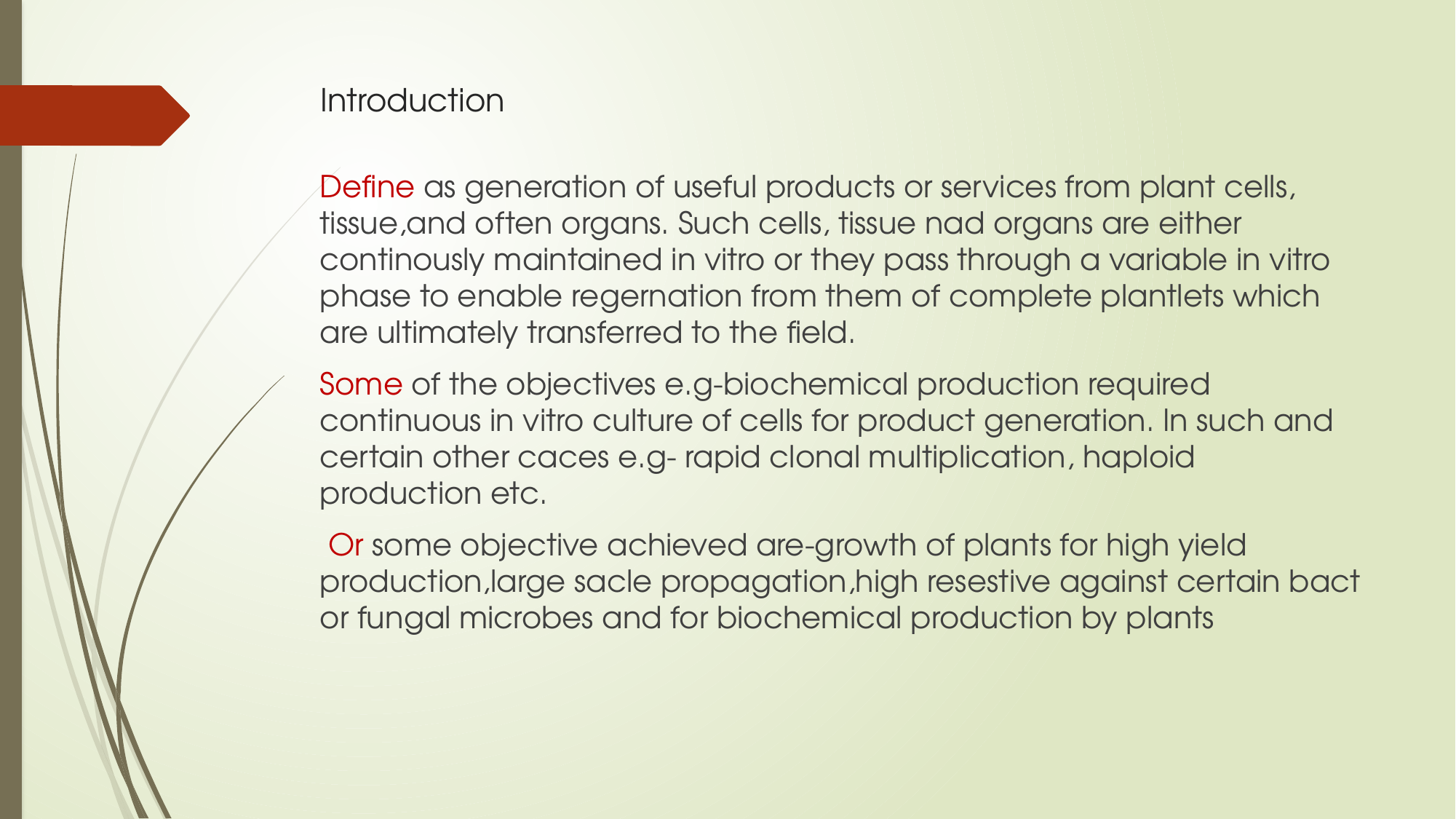

# Introduction
Define as generation of useful products or services from plant cells, tissue,and often organs. Such cells, tissue nad organs are either continously maintained in vitro or they pass through a variable in vitro phase to enable regernation from them of complete plantlets which are ultimately transferred to the field.
Some of the objectives e.g-biochemical production required continuous in vitro culture of cells for product generation. In such and certain other caces e.g- rapid clonal multiplication, haploid production etc.
 Or some objective achieved are-growth of plants for high yield production,large sacle propagation,high resestive against certain bact or fungal microbes and for biochemical production by plants